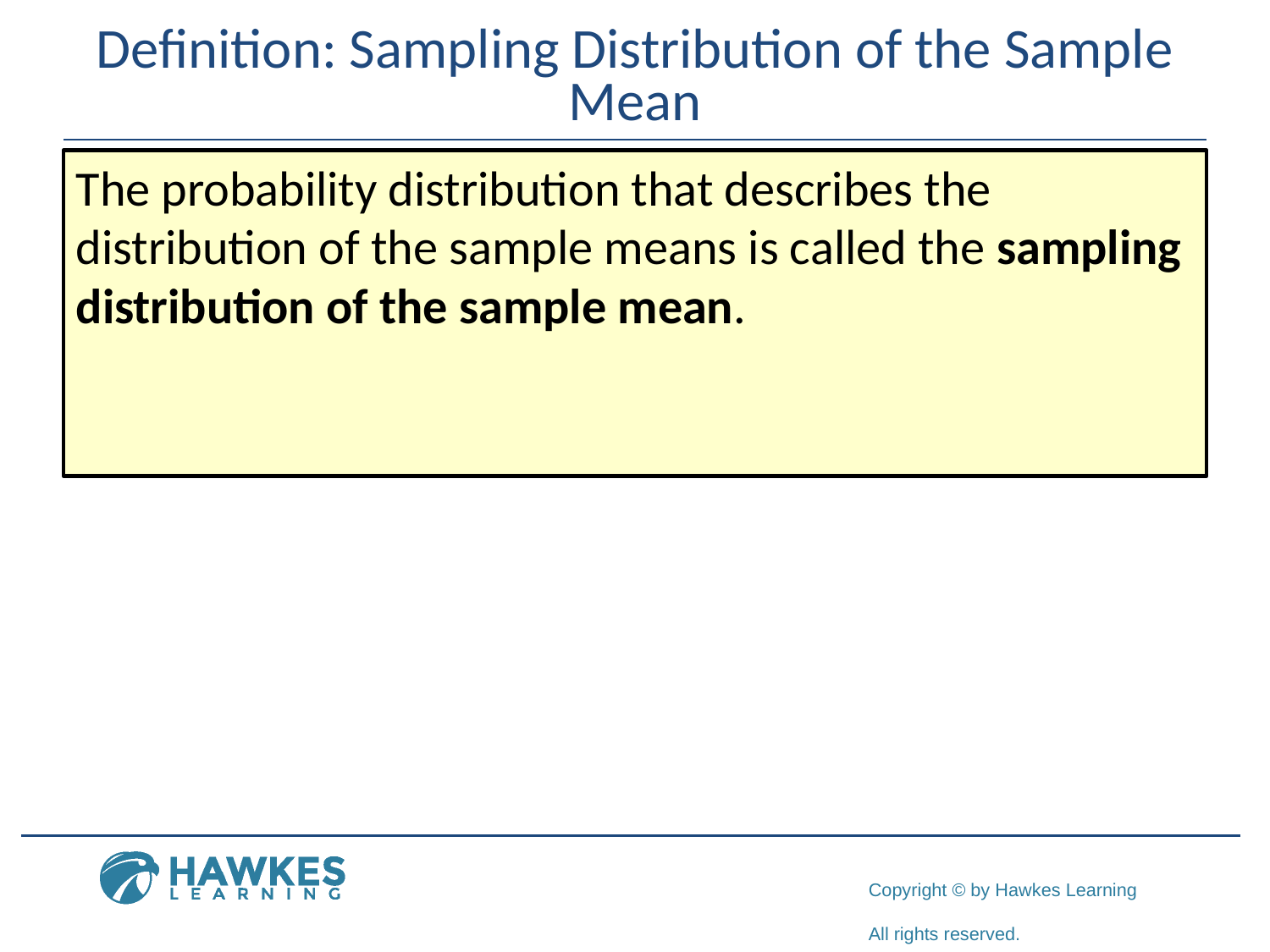

# Definition: Sampling Distribution of the Sample Mean
The probability distribution that describes the distribution of the sample means is called the sampling distribution of the sample mean.